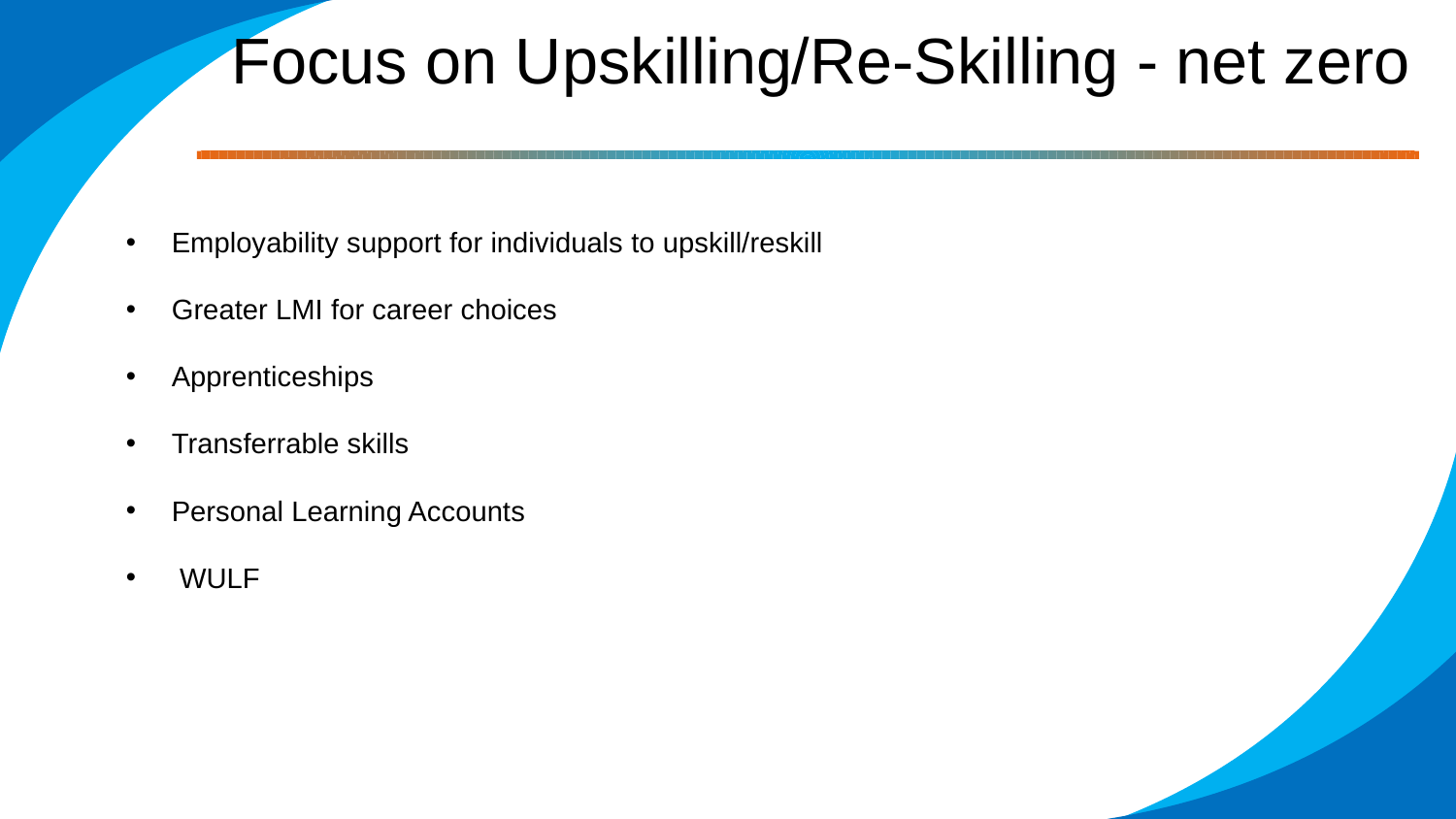

Focus on Upskilling/Re-Skilling - net zero

Employability support for individuals to upskill/reskill
Greater LMI for career choices
Apprenticeships
Transferrable skills
Personal Learning Accounts
 WULF